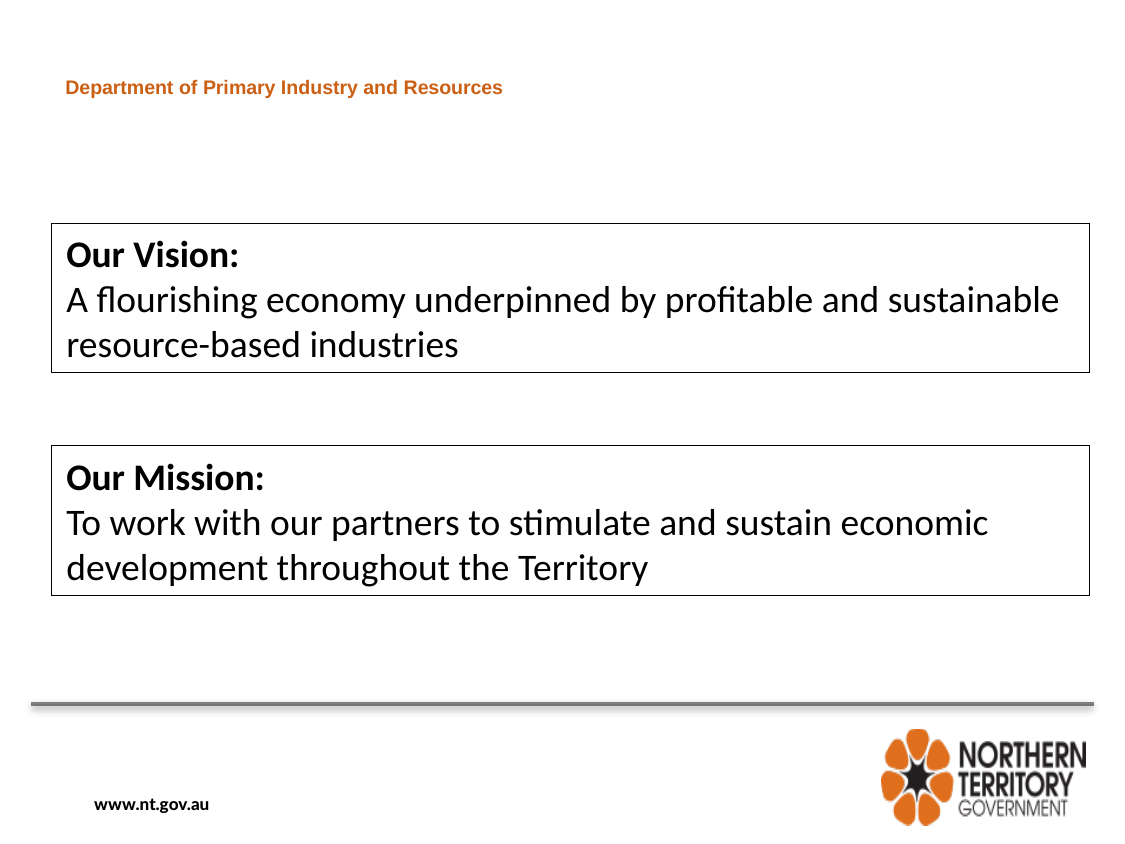

Department of Primary Industry and Resources
Our Vision:
A flourishing economy underpinned by profitable and sustainable resource-based industries
Our Mission:
To work with our partners to stimulate and sustain economic development throughout the Territory